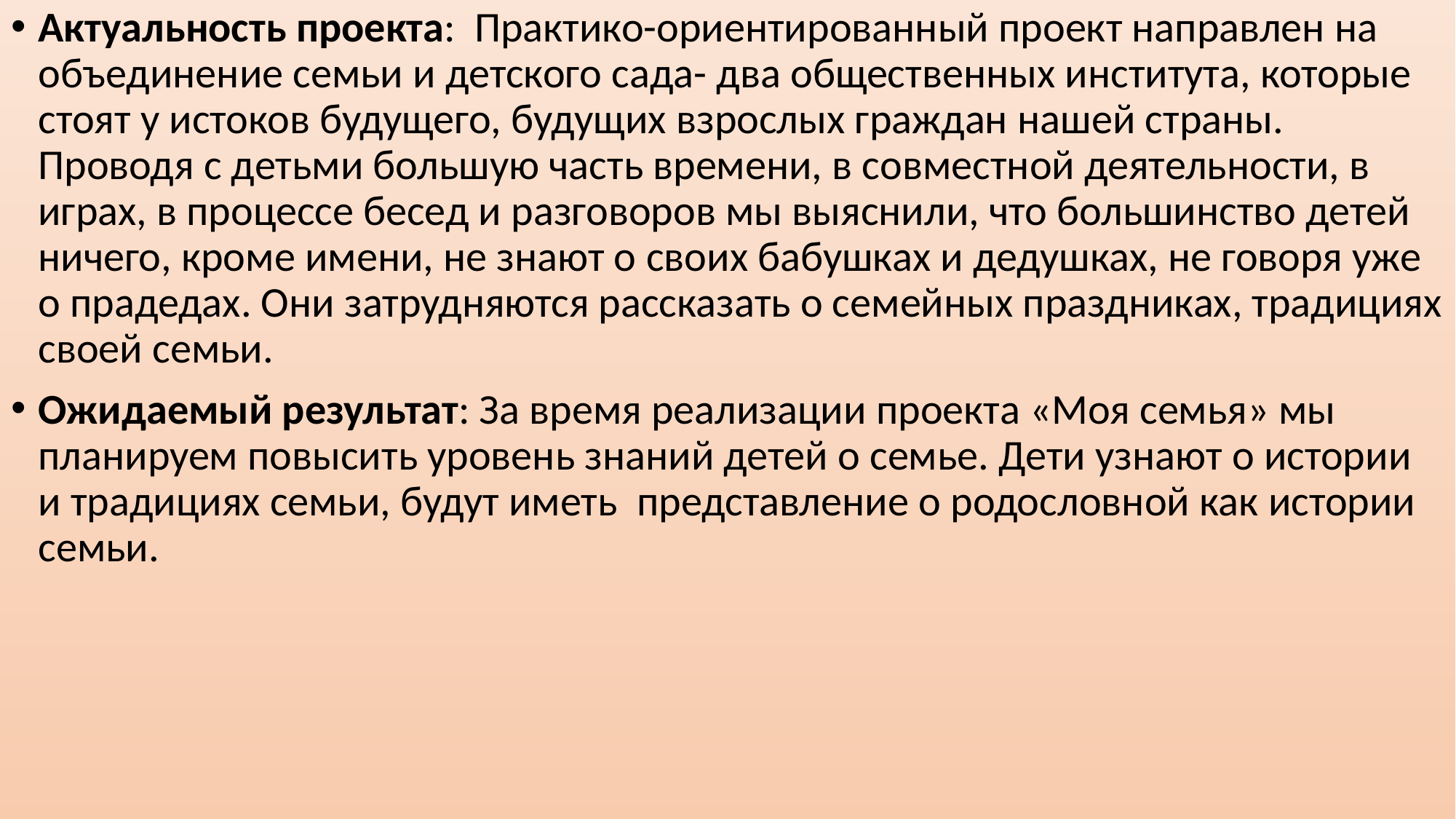

Актуальность проекта:  Практико-ориентированный проект направлен на объединение семьи и детского сада- два общественных института, которые стоят у истоков будущего, будущих взрослых граждан нашей страны. Проводя с детьми большую часть времени, в совместной деятельности, в играх, в процессе бесед и разговоров мы выяснили, что большинство детей ничего, кроме имени, не знают о своих бабушках и дедушках, не говоря уже о прадедах. Они затрудняются рассказать о семейных праздниках, традициях своей семьи.
Ожидаемый результат: За время реализации проекта «Моя семья» мы планируем повысить уровень знаний детей о семье. Дети узнают о истории и традициях семьи, будут иметь  представление о родословной как истории семьи.
#